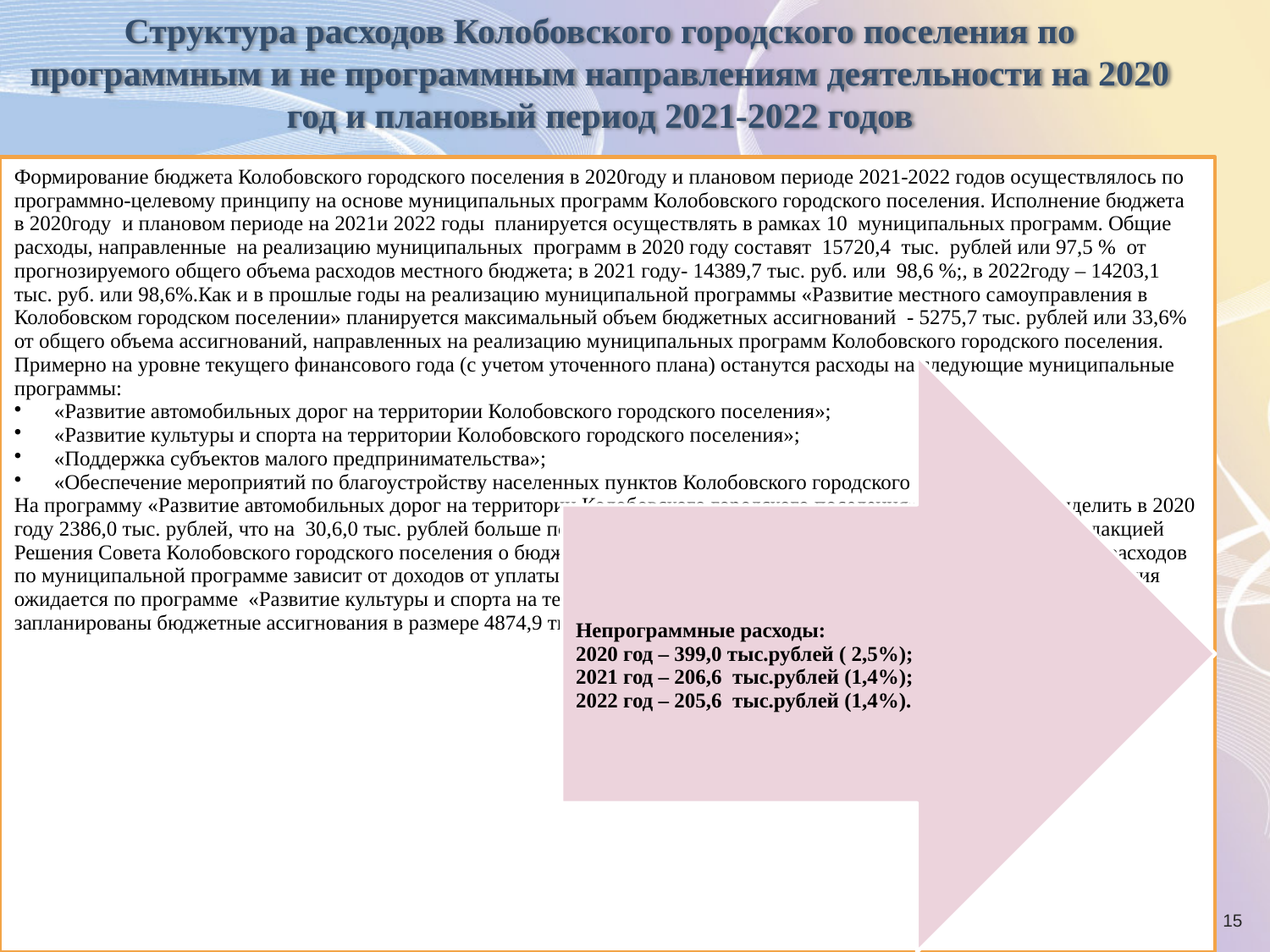

# Структура расходов Колобовского городского поселения по программным и не программным направлениям деятельности на 2020 год и плановый период 2021-2022 годов
2021 год – 14389,7 тыс.рублей (98,6%);
2022 год – 14203,1  тыс.рублей (98,6 %)
2020 год – 399,0 тыс.рублей ( 2,5%);
2021 год – 206,6  тыс.рублей (1,4%);
2022 год – 205,6  тыс.рублей (1,4%).
«Развитие автомобильных дорог на территории Колобовского городского поселения»;
«Поддержка субъектов малого предпринимательства»;
«Обеспечение мероприятий по благоустройству населенных пунктов Колобовского городского поселения».
.
15